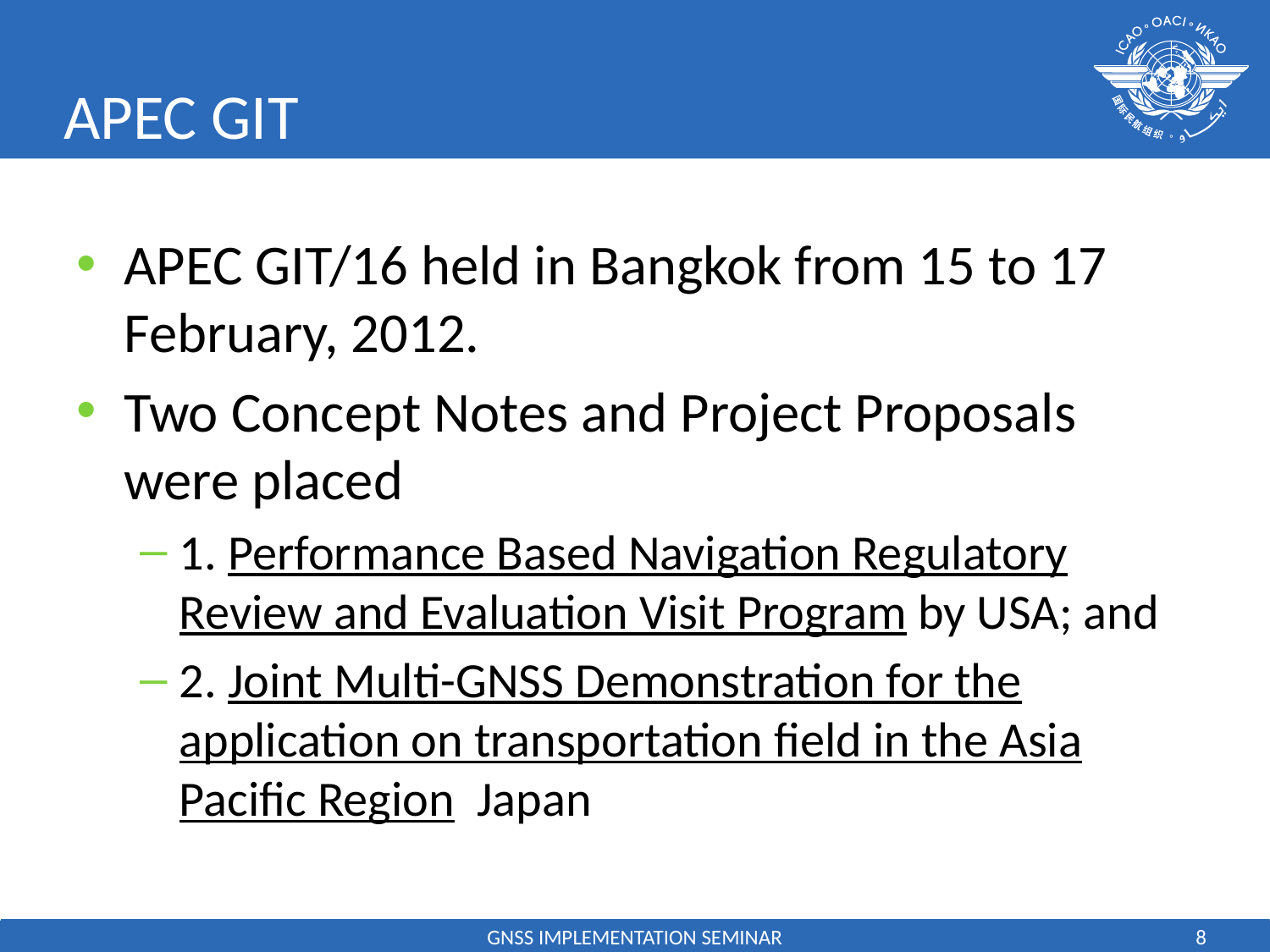

# APEC GIT
APEC GIT/16 held in Bangkok from 15 to 17 February, 2012.
Two Concept Notes and Project Proposals were placed
1. Performance Based Navigation Regulatory Review and Evaluation Visit Program by USA; and
2. Joint Multi-GNSS Demonstration for the application on transportation field in the Asia Pacific Region  Japan
GNSS IMPLEMENTATION SEMINAR
8